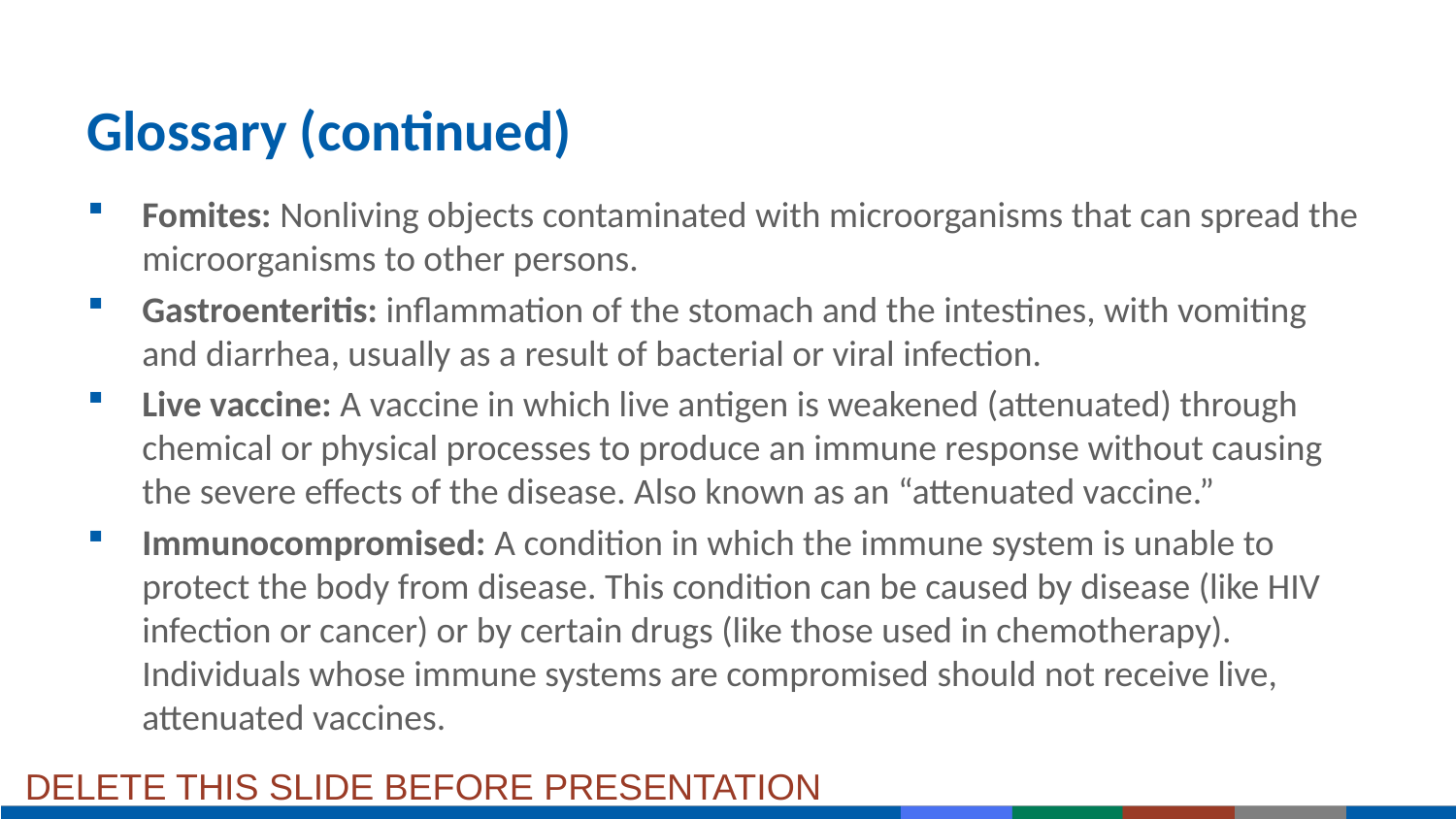

# Glossary (continued)
Fomites: Nonliving objects contaminated with microorganisms that can spread the microorganisms to other persons.
Gastroenteritis: inflammation of the stomach and the intestines, with vomiting and diarrhea, usually as a result of bacterial or viral infection.
Live vaccine: A vaccine in which live antigen is weakened (attenuated) through chemical or physical processes to produce an immune response without causing the severe effects of the disease. Also known as an “attenuated vaccine.”
Immunocompromised: A condition in which the immune system is unable to protect the body from disease. This condition can be caused by disease (like HIV infection or cancer) or by certain drugs (like those used in chemotherapy). Individuals whose immune systems are compromised should not receive live, attenuated vaccines.

DELETE THIS SLIDE BEFORE PRESENTATION